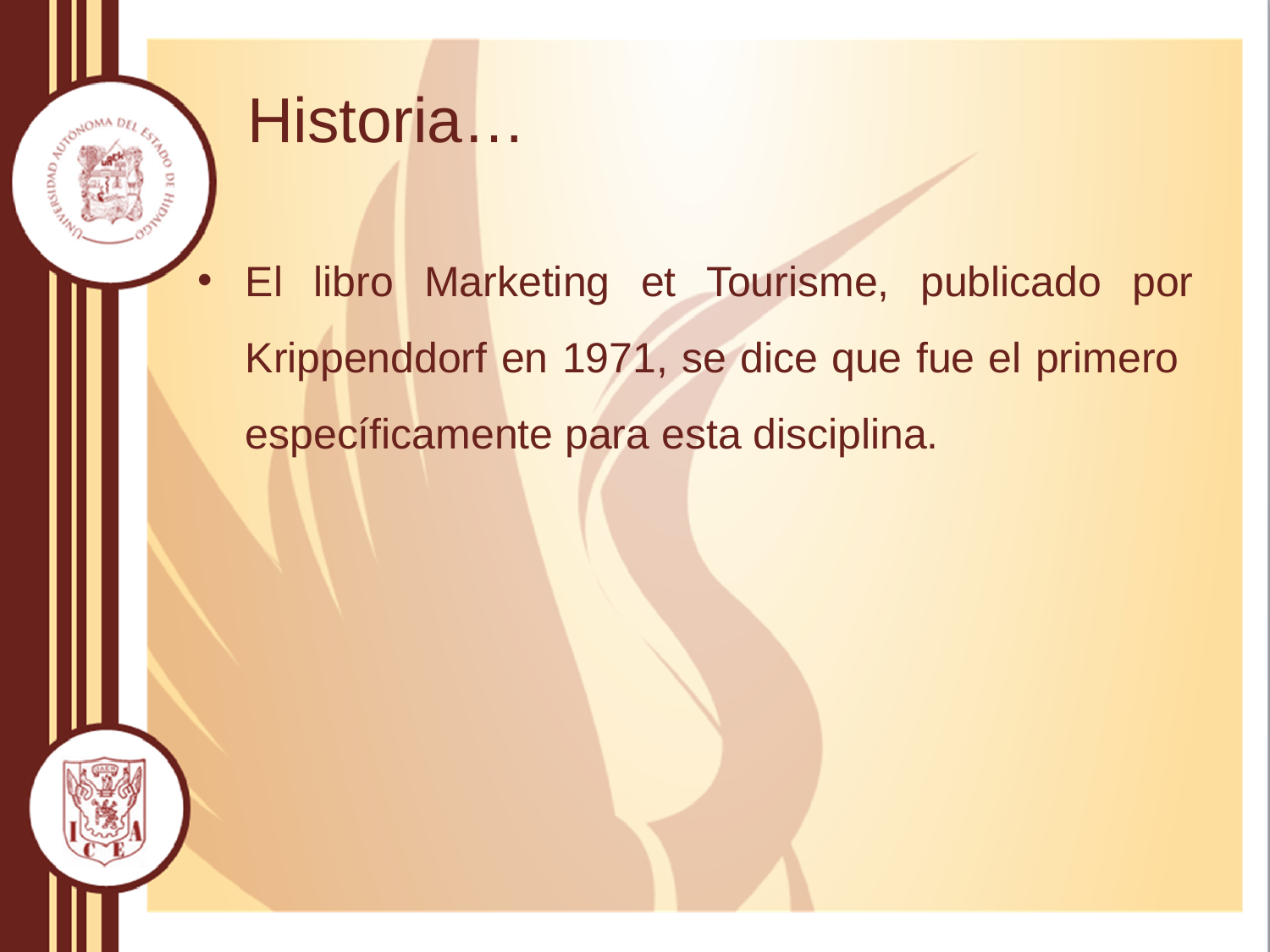

# Historia…
El libro Marketing et Tourisme, publicado por Krippenddorf en 1971, se dice que fue el primero  específicamente para esta disciplina.